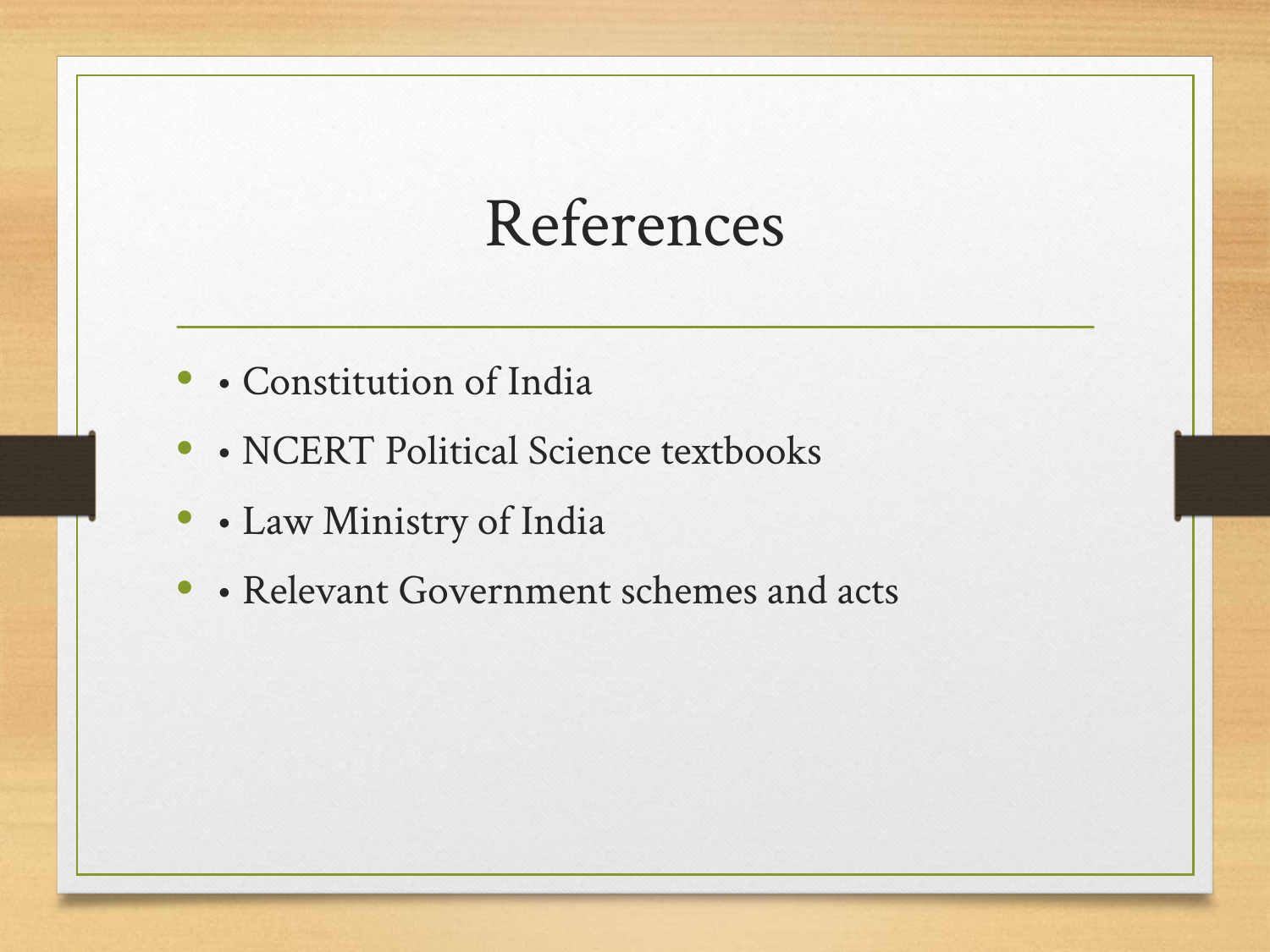

# References
• Constitution of India
• NCERT Political Science textbooks
• Law Ministry of India
• Relevant Government schemes and acts